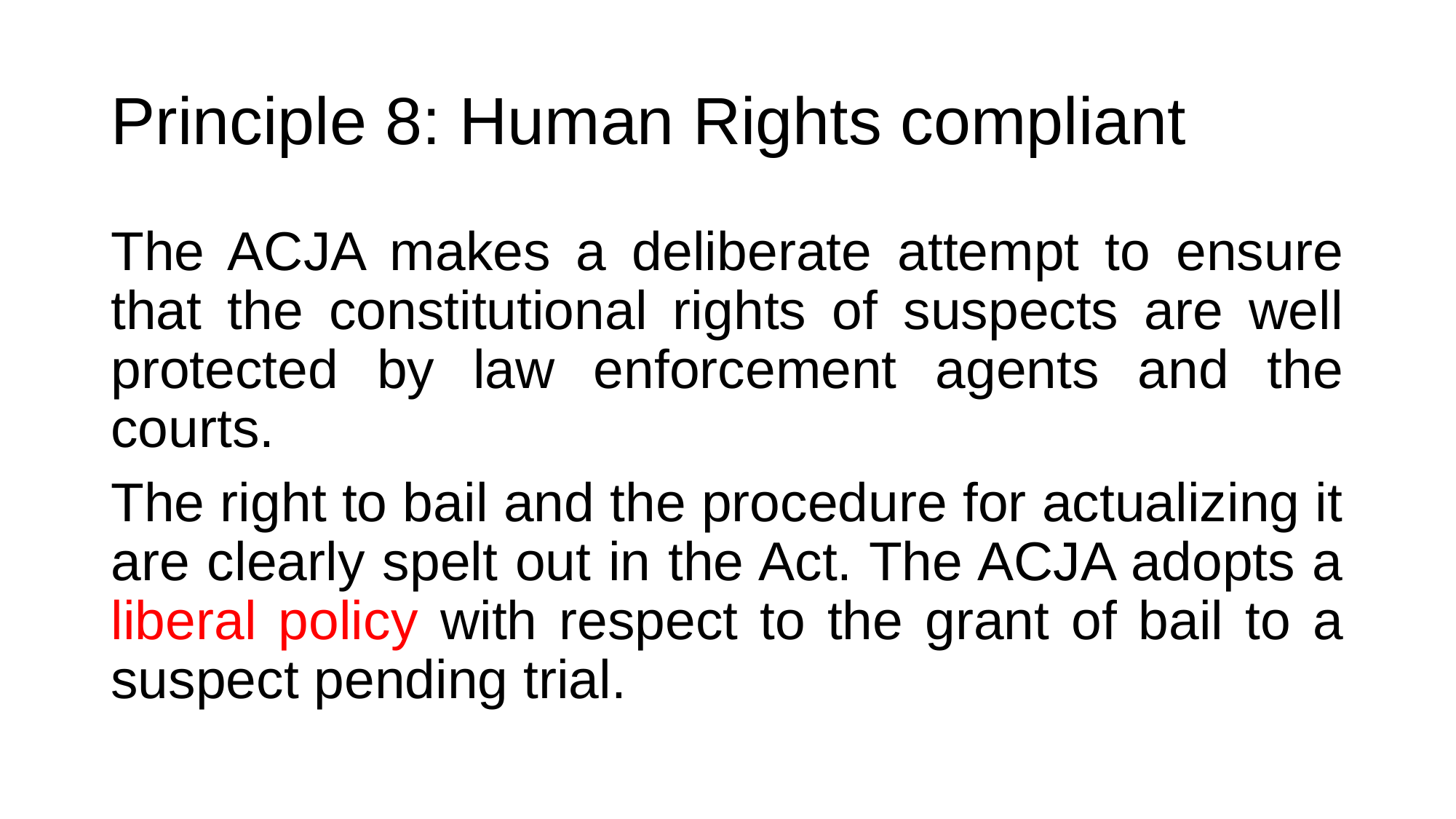

# Principle 8: Human Rights compliant
The ACJA makes a deliberate attempt to ensure that the constitutional rights of suspects are well protected by law enforcement agents and the courts.
The right to bail and the procedure for actualizing it are clearly spelt out in the Act. The ACJA adopts a liberal policy with respect to the grant of bail to a suspect pending trial.